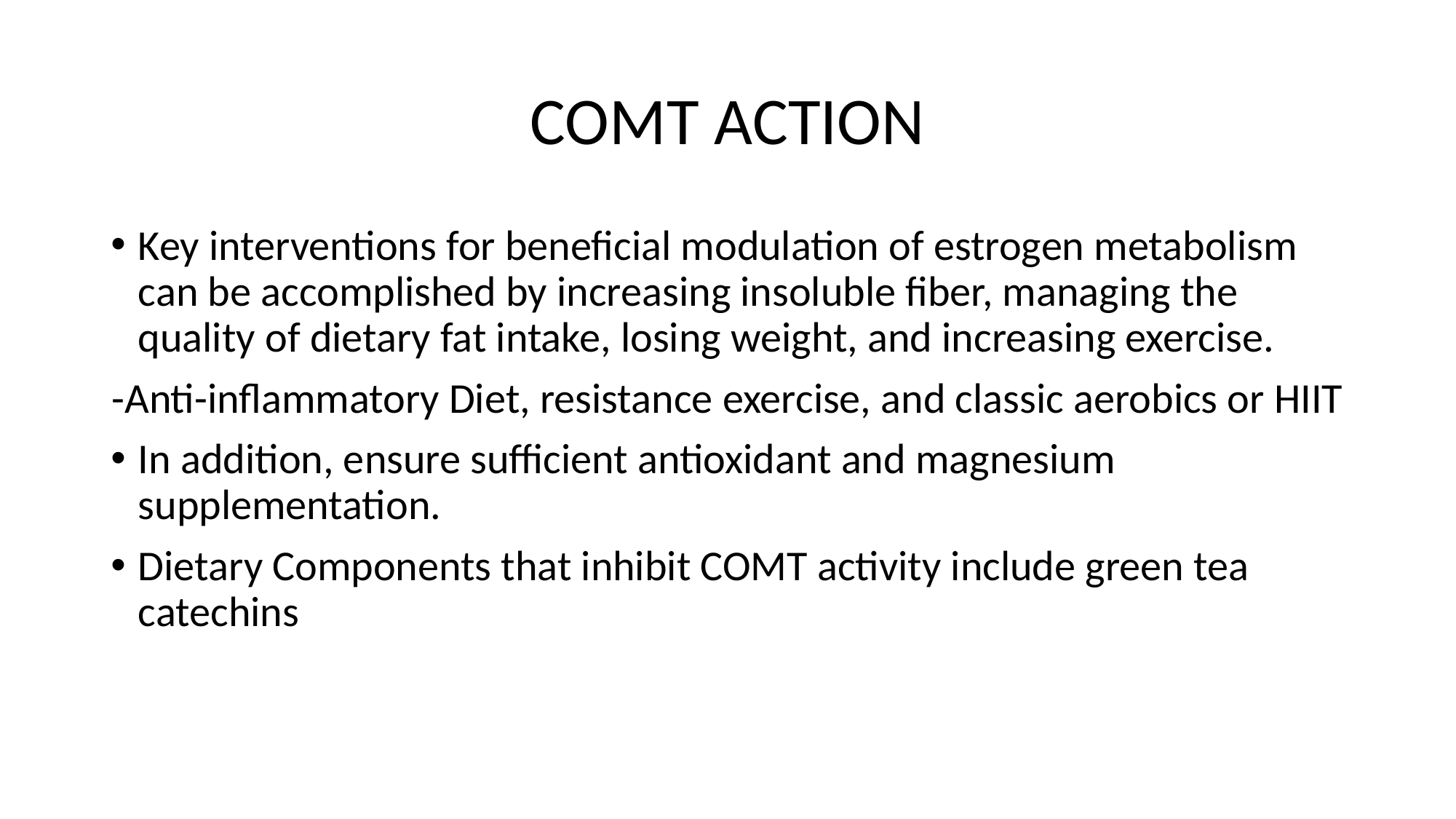

# COMT ACTION
Key interventions for beneficial modulation of estrogen metabolism can be accomplished by increasing insoluble fiber, managing the quality of dietary fat intake, losing weight, and increasing exercise.
-Anti-inflammatory Diet, resistance exercise, and classic aerobics or HIIT
In addition, ensure sufficient antioxidant and magnesium supplementation.
Dietary Components that inhibit COMT activity include green tea catechins